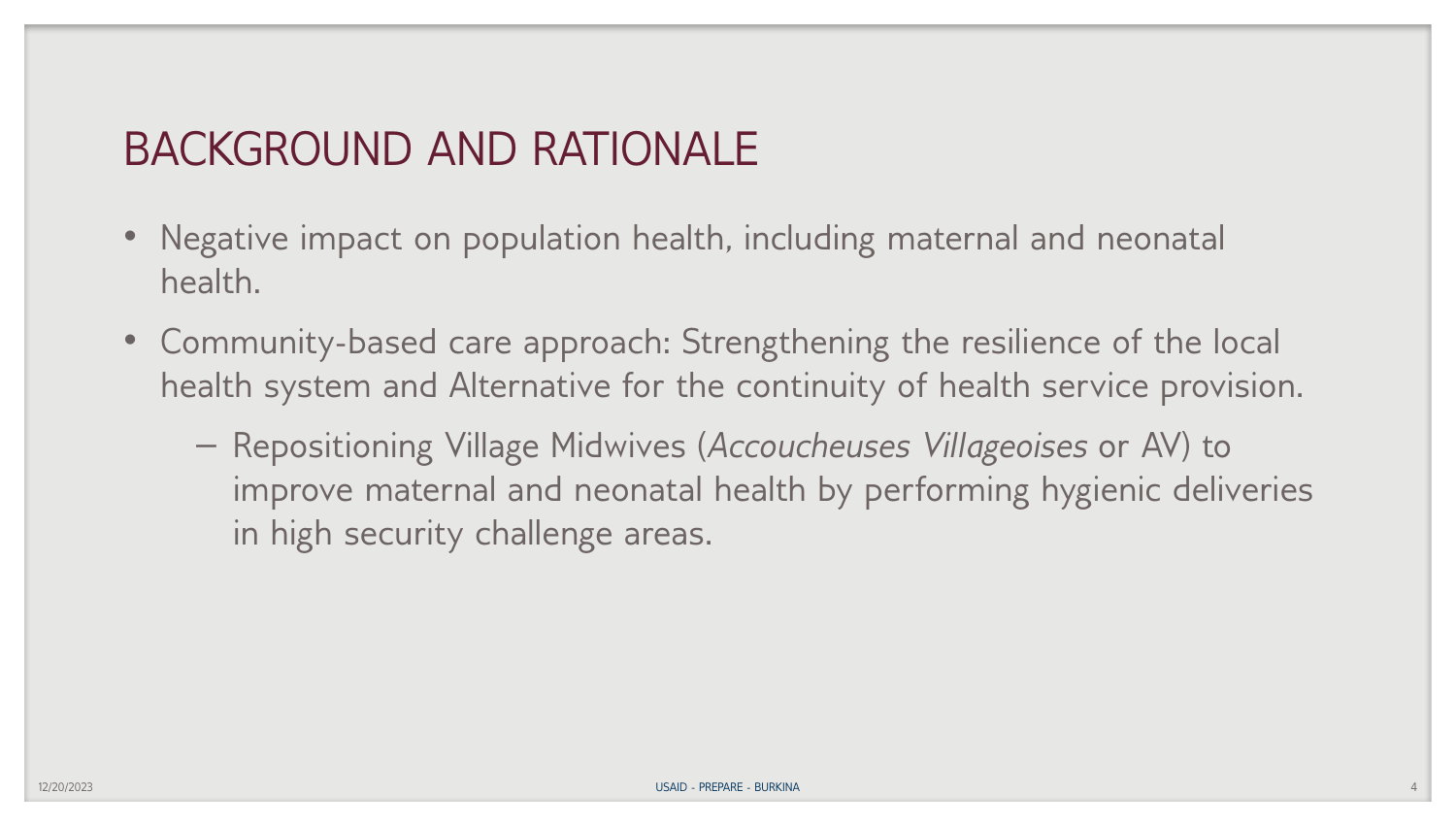

# BACKGROUND AND RATIONALE
Negative impact on population health, including maternal and neonatal health.
Community-based care approach: Strengthening the resilience of the local health system and Alternative for the continuity of health service provision.
Repositioning Village Midwives (Accoucheuses Villageoises or AV) to improve maternal and neonatal health by performing hygienic deliveries in high security challenge areas.
12/20/2023
USAID - PREPARE - BURKINA
4